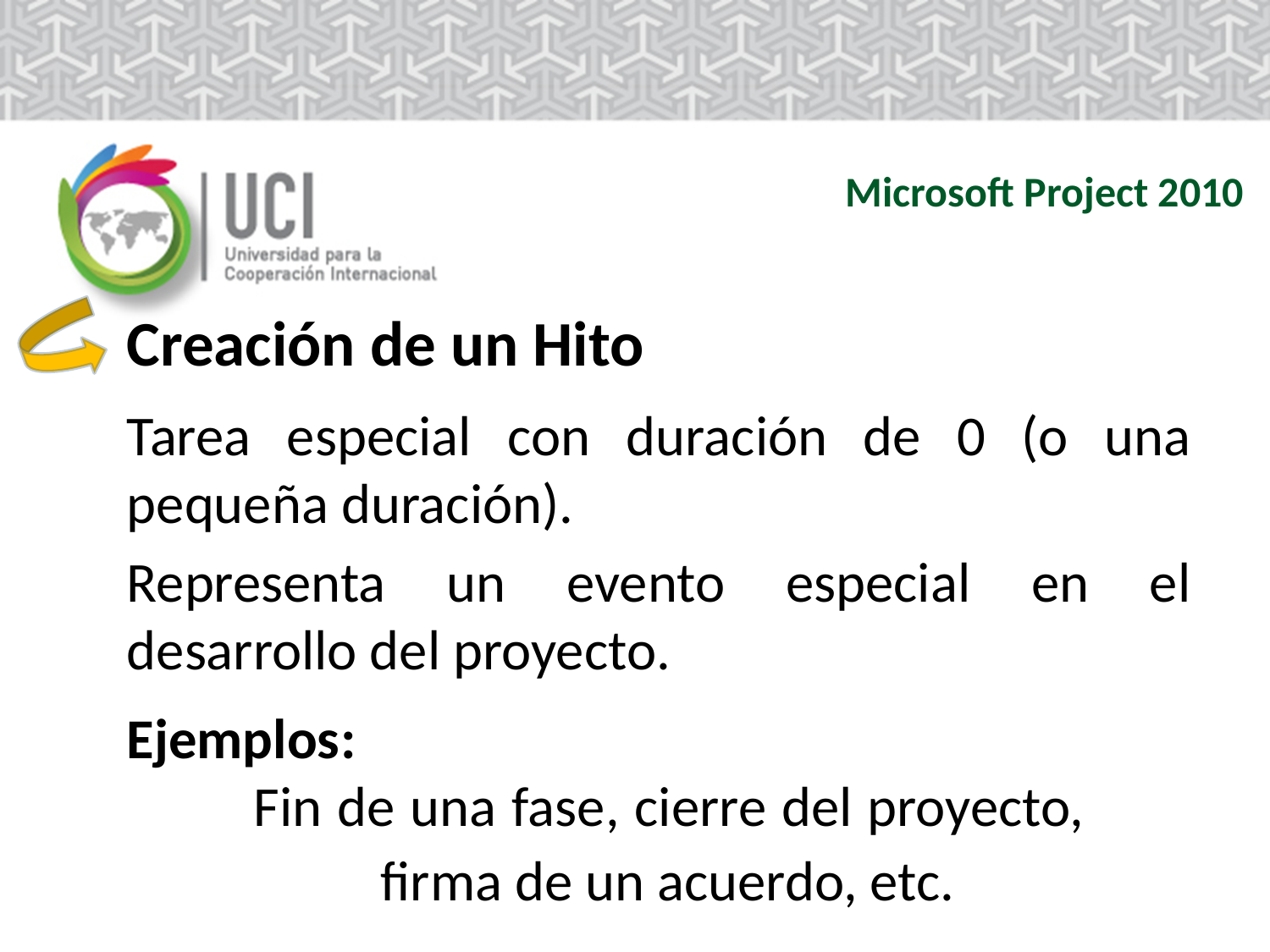

Microsoft Project 2010
Creación de un Hito
Tarea especial con duración de 0 (o una pequeña duración).
Representa un evento especial en el desarrollo del proyecto.
Ejemplos:
	Fin de una fase, cierre del proyecto, 	   		firma de un acuerdo, etc.